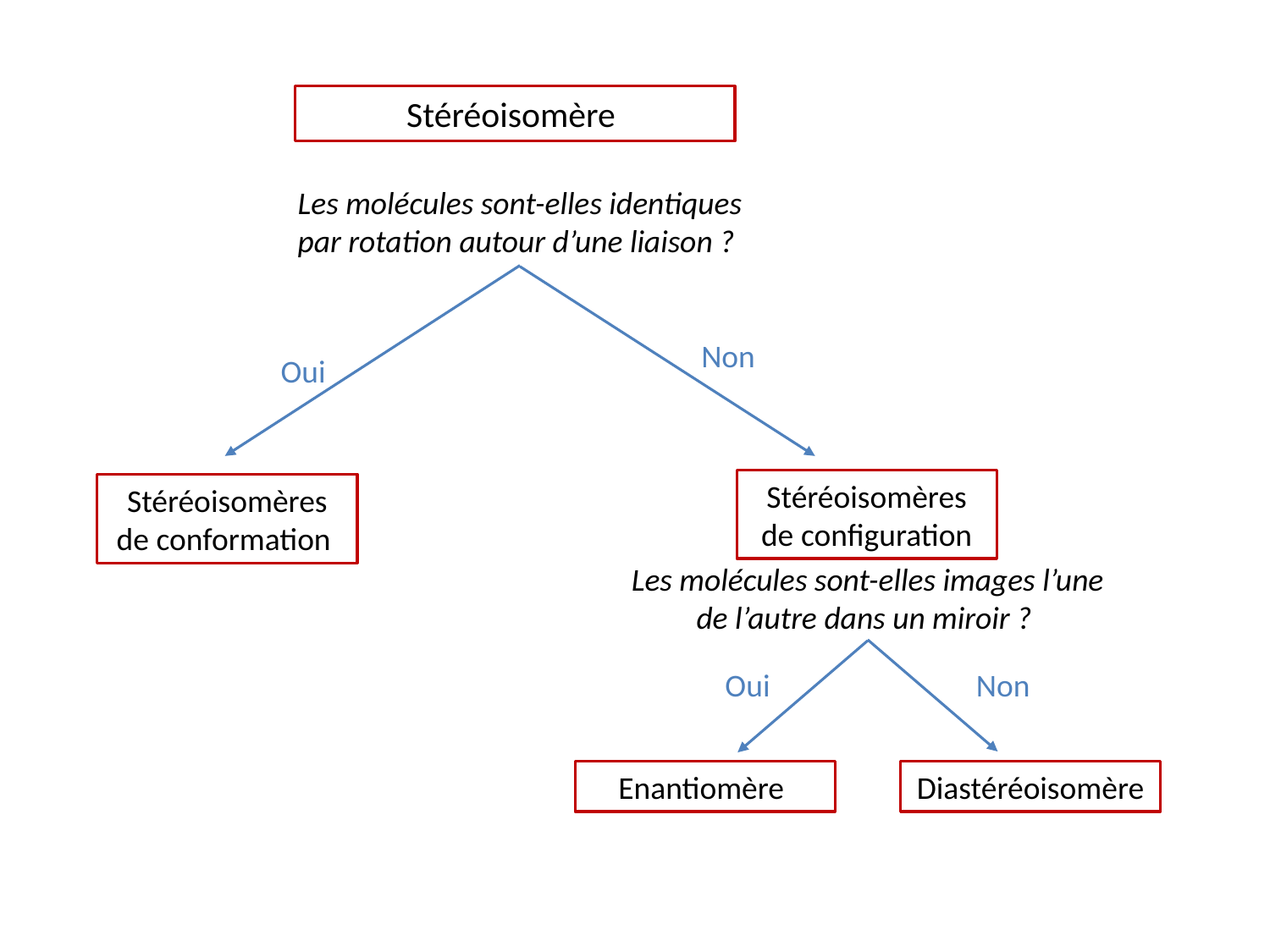

Stéréoisomère
Les molécules sont-elles identiques par rotation autour d’une liaison ?
Non
Oui
Stéréoisomères de configuration
Stéréoisomères de conformation
Les molécules sont-elles images l’une de l’autre dans un miroir ?
Oui
Non
Enantiomère
Diastéréoisomère